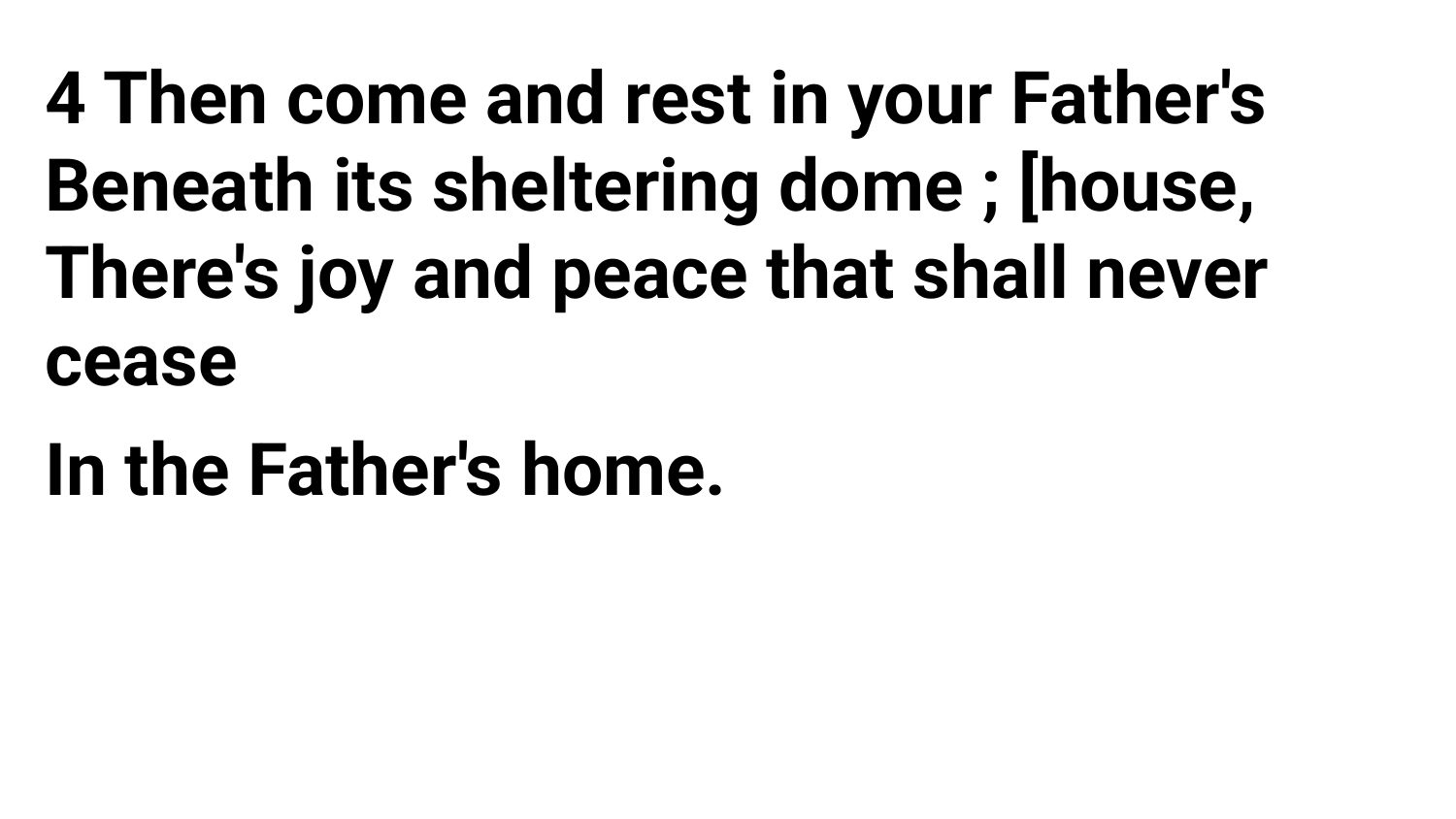

4 Then come and rest in your Father's
Beneath its sheltering dome ; [house,
There's joy and peace that shall never cease
In the Father's home.